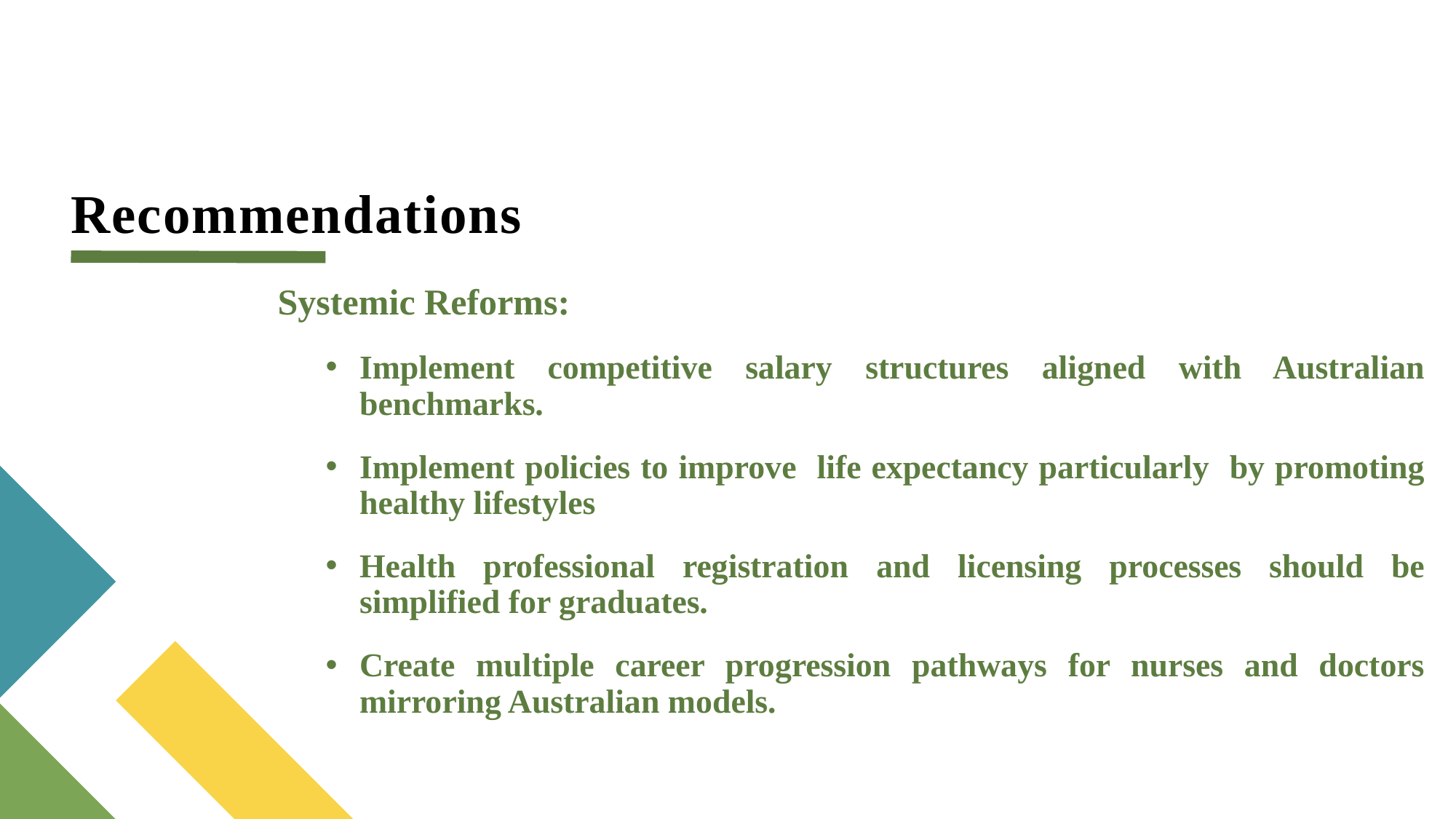

# Recommendations
Systemic Reforms:
Implement competitive salary structures aligned with Australian benchmarks.
Implement policies to improve  life expectancy particularly  by promoting healthy lifestyles
Health professional registration and licensing processes should be simplified for graduates.
Create multiple career progression pathways for nurses and doctors mirroring Australian models.